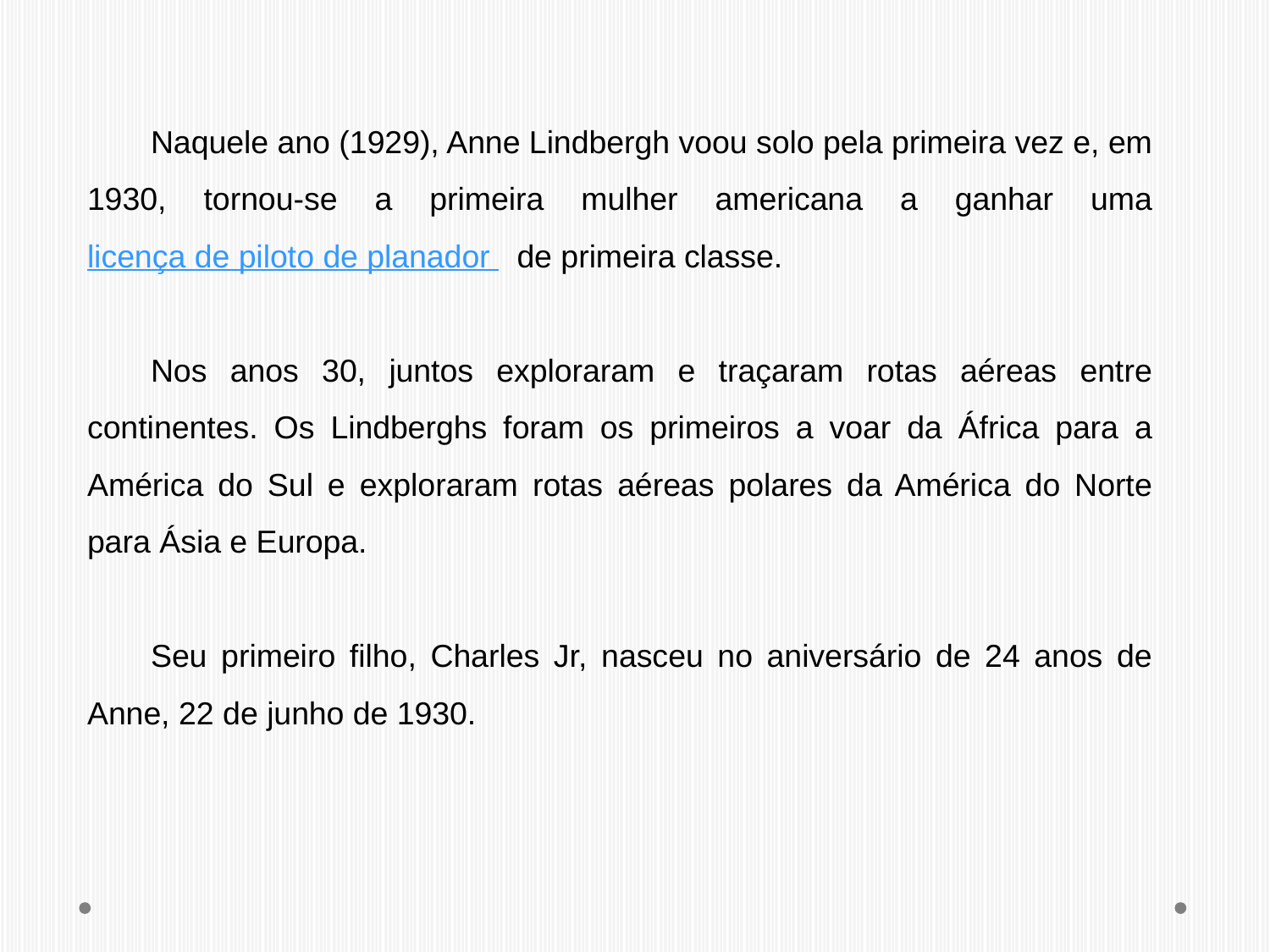

Naquele ano (1929), Anne Lindbergh voou solo pela primeira vez e, em 1930, tornou-se a primeira mulher americana a ganhar uma licença de piloto de planador   de primeira classe.

Nos anos 30, juntos exploraram e traçaram rotas aéreas entre continentes. Os Lindberghs foram os primeiros a voar da África para a América do Sul e exploraram rotas aéreas polares da América do Norte para Ásia e Europa.

Seu primeiro filho, Charles Jr, nasceu no aniversário de 24 anos de Anne, 22 de junho de 1930.